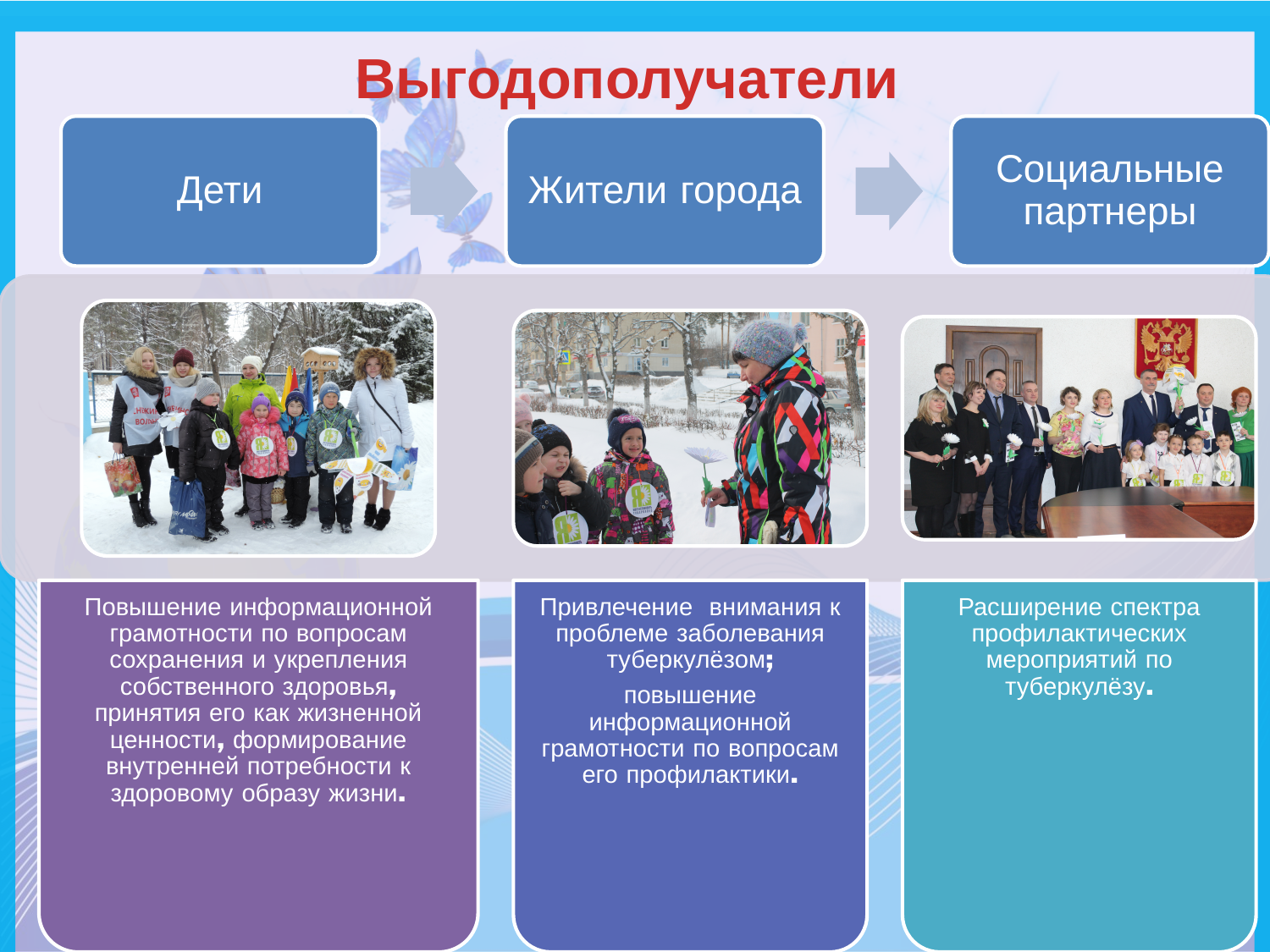

Выгодополучатели
Дети

Жители города

Социальные партнеры
Повышение информационной грамотности по вопросам сохранения и укрепления собственного здоровья, принятия его как жизненной ценности, формирование внутренней потребности к здоровому образу жизни.
Привлечение  внимания к проблеме заболевания туберкулёзом;
повышение информационной грамотности по вопросам его профилактики.
Расширение спектра профилактических мероприятий по туберкулёзу.